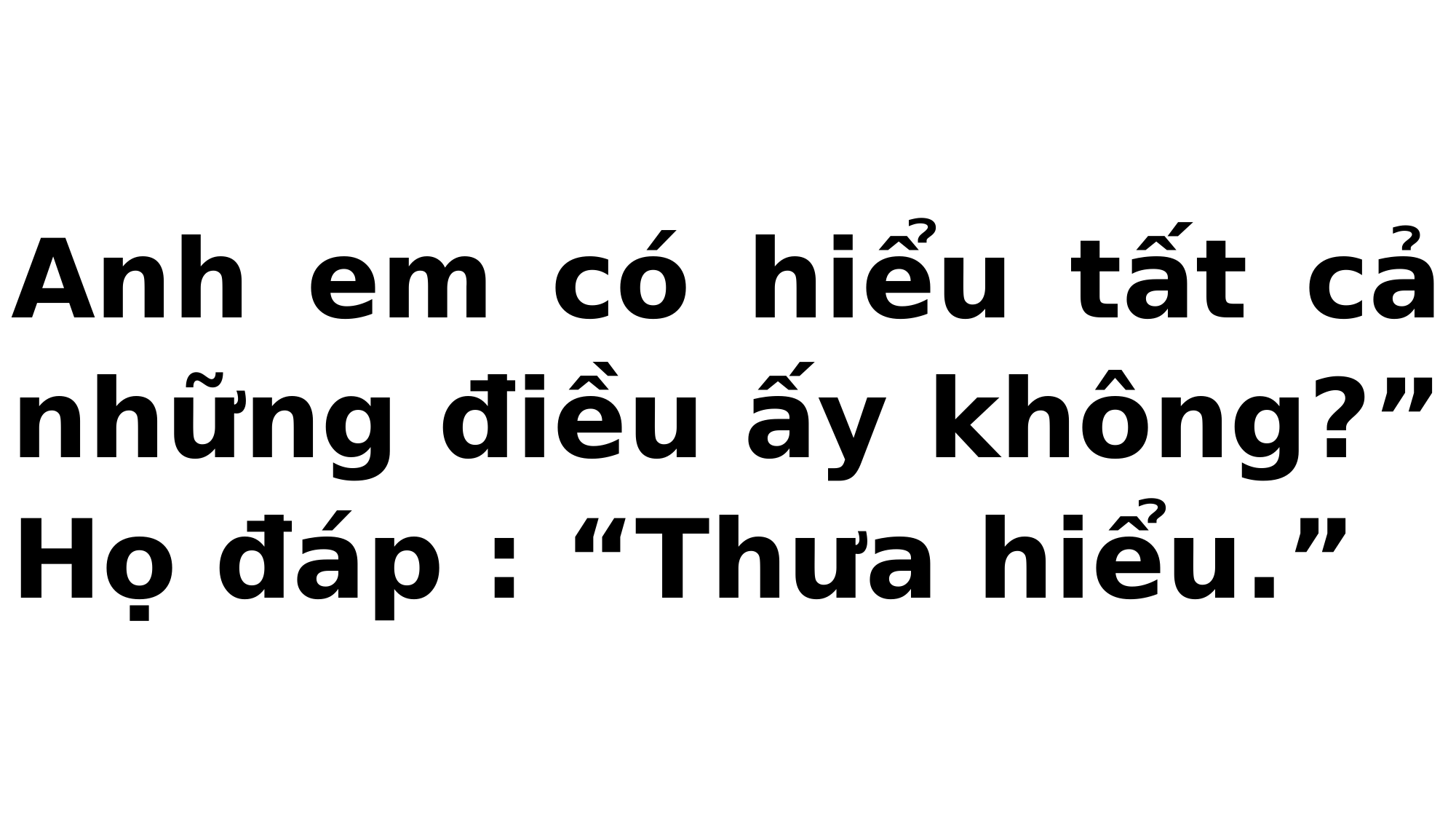

# Anh em có hiểu tất cả những điều ấy không?” Họ đáp : “Thưa hiểu.”